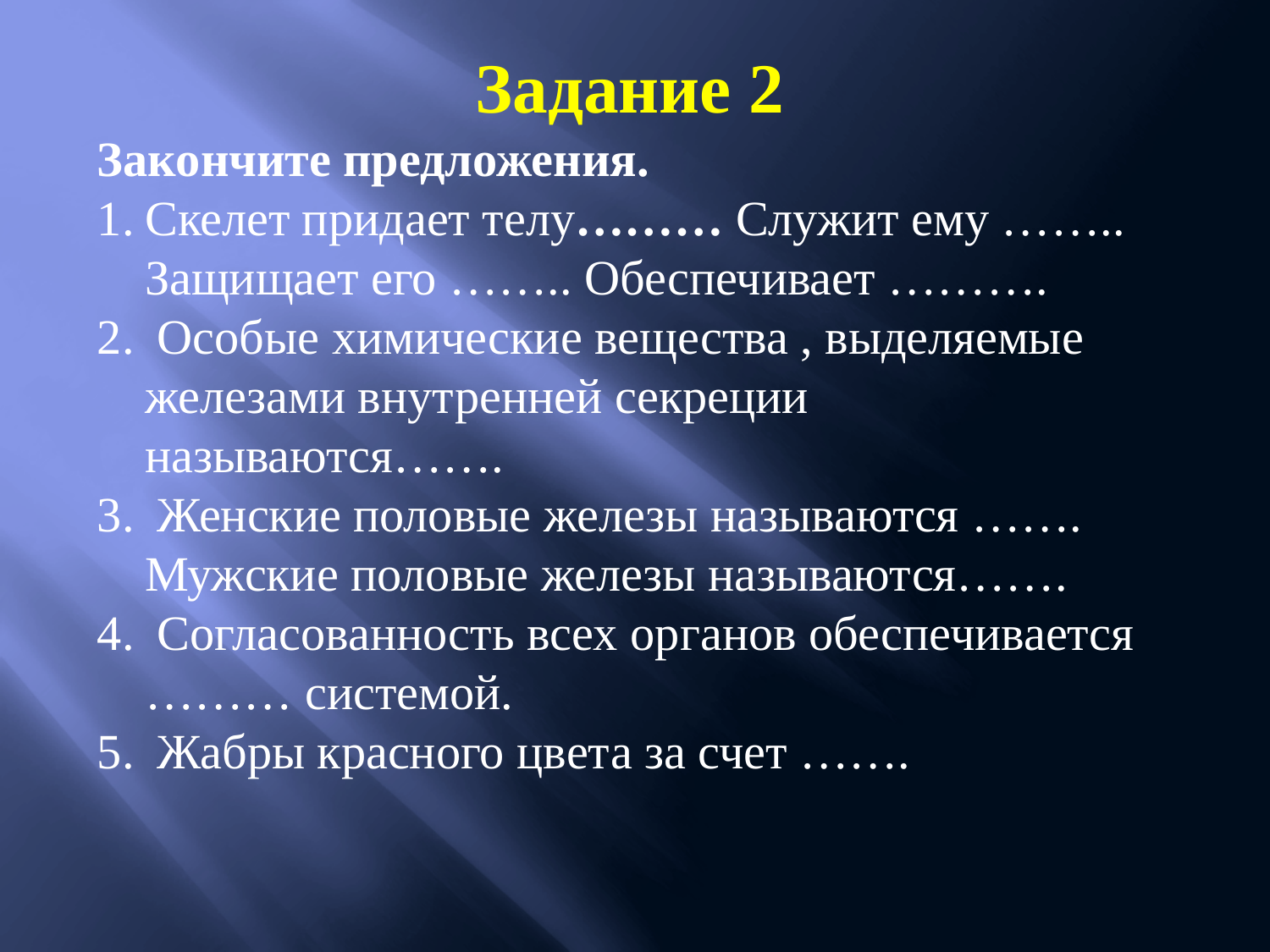

Задание 2
Закончите предложения.
Скелет придает телу……… Служит ему …….. Защищает его …….. Обеспечивает ……….
 Особые химические вещества , выделяемые железами внутренней секреции называются…….
 Женские половые железы называются ……. Мужские половые железы называются…….
 Согласованность всех органов обеспечивается ……… системой.
 Жабры красного цвета за счет …….